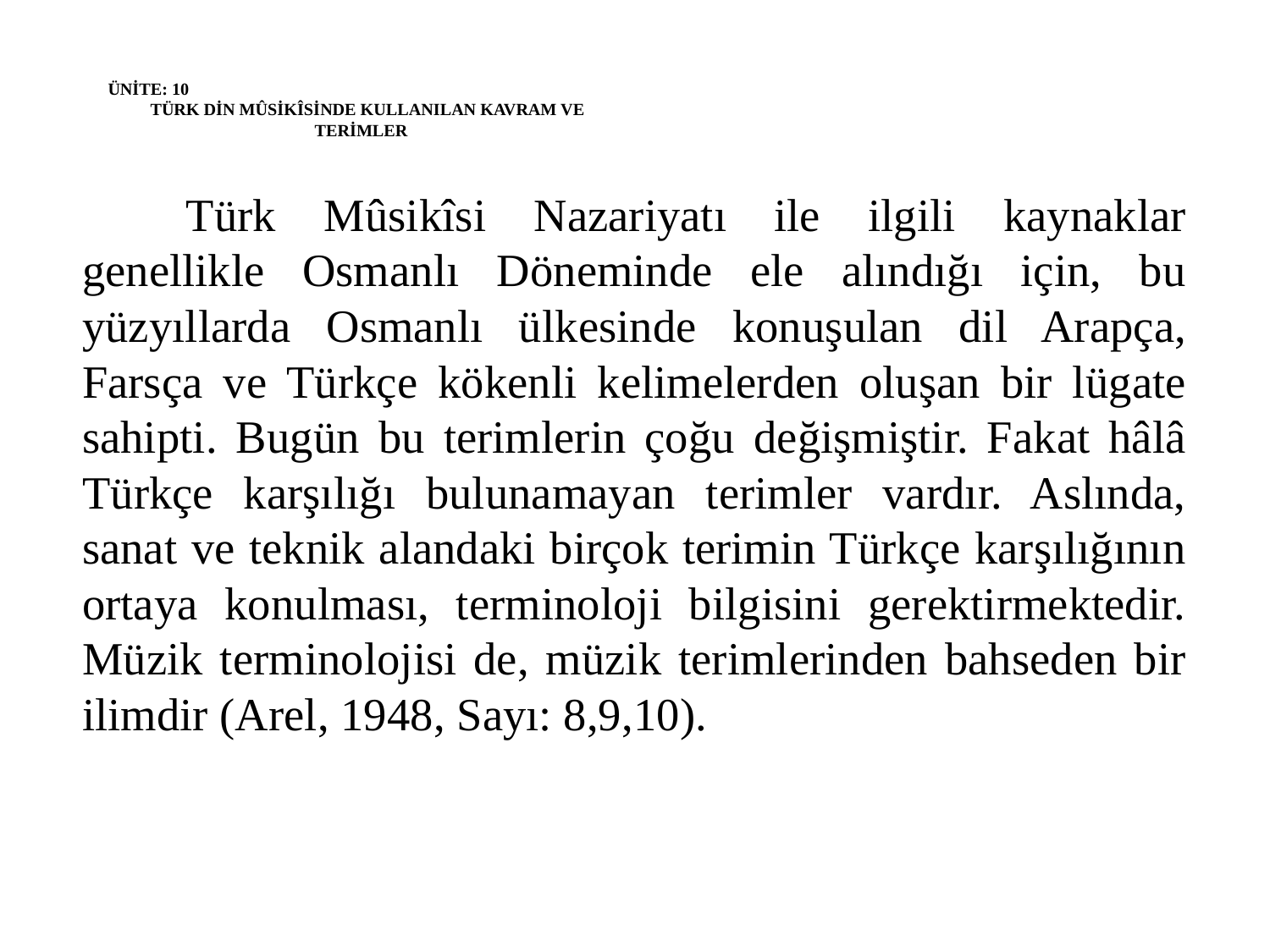

# ÜNİTE: 10           TÜRK DİN MÛSİKÎSİNDE KULLANILAN KAVRAM VE TERİMLER
	Türk Mûsikîsi Nazariyatı ile ilgili kaynaklar genellikle Osmanlı Döneminde ele alındığı için, bu yüzyıllarda Osmanlı ülkesinde konuşulan dil Arapça, Farsça ve Türkçe kökenli kelimelerden oluşan bir lügate sahipti. Bugün bu terimlerin çoğu değişmiştir. Fakat hâlâ Türkçe karşılığı bulunamayan terimler vardır. Aslında, sanat ve teknik alandaki birçok terimin Türkçe karşılığının ortaya konulması, terminoloji bilgisini gerektirmektedir. Müzik terminolojisi de, müzik terimlerinden bahseden bir ilimdir (Arel, 1948, Sayı: 8,9,10).